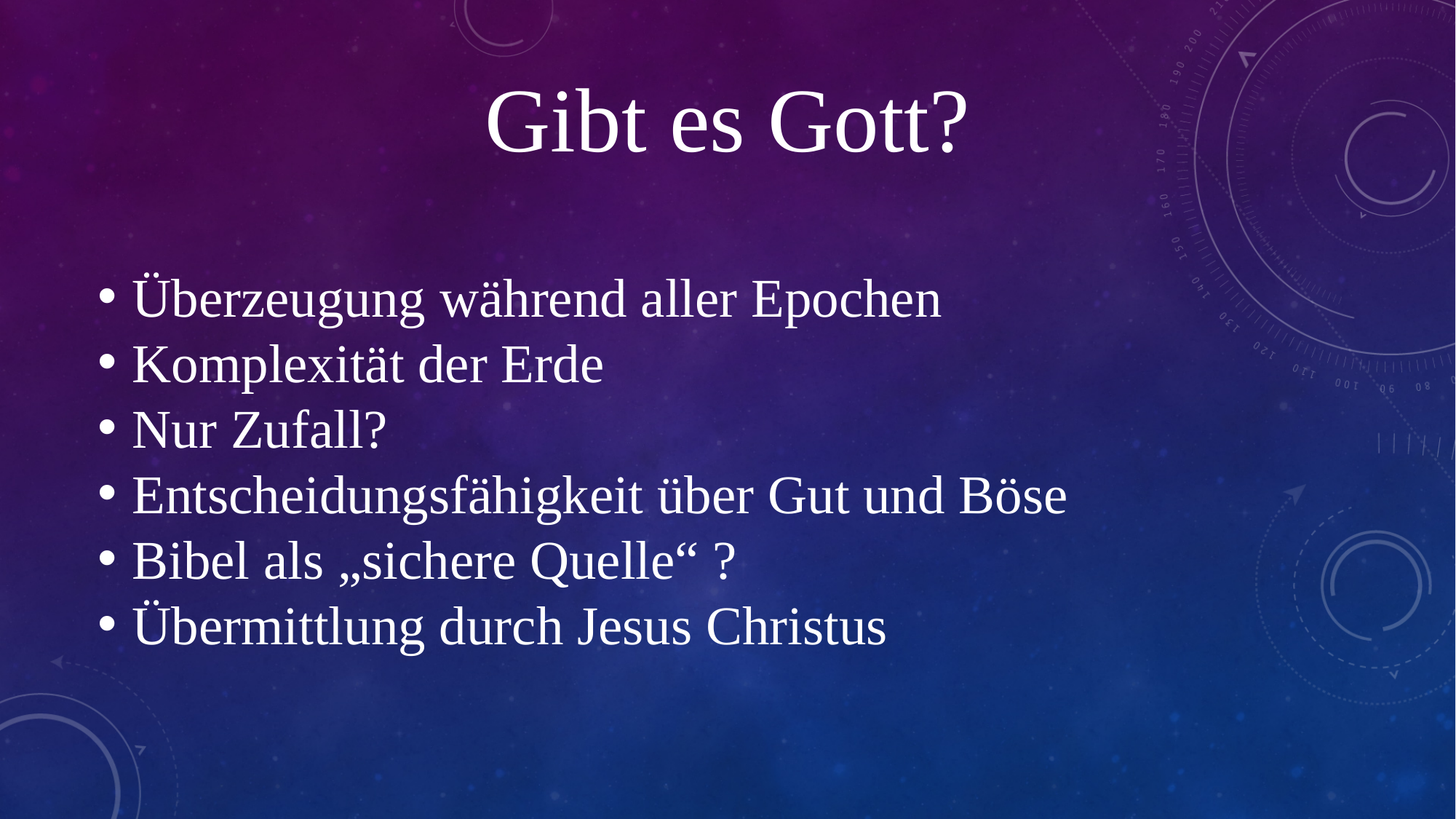

Gibt es Gott?
Überzeugung während aller Epochen
Komplexität der Erde
Nur Zufall?
Entscheidungsfähigkeit über Gut und Böse
Bibel als „sichere Quelle“ ?
Übermittlung durch Jesus Christus